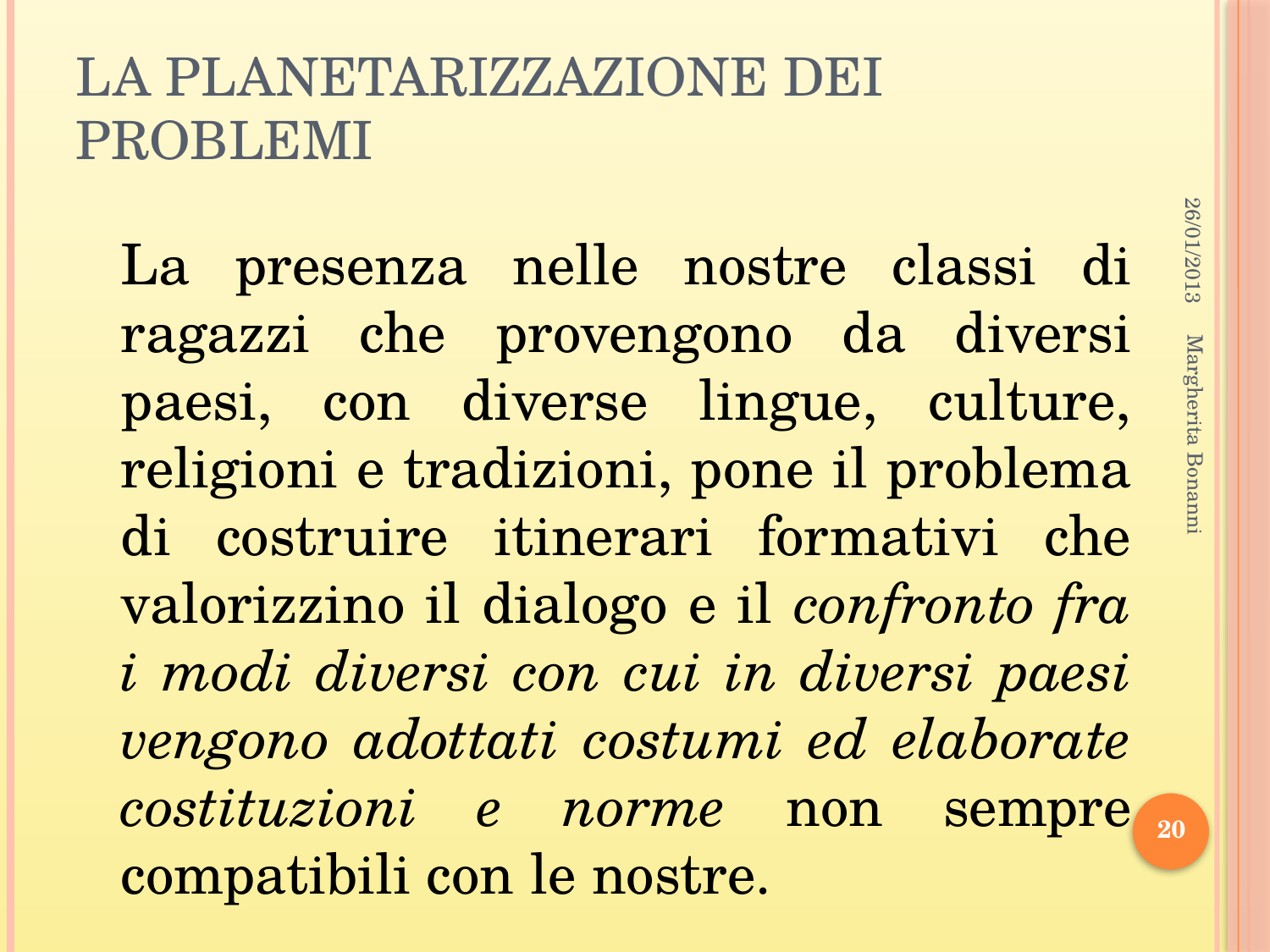

# La planetarizzazione dei problemi
26/01/2013
La presenza nelle nostre classi di ragazzi che provengono da diversi paesi, con diverse lingue, culture, religioni e tradizioni, pone il problema di costruire itinerari formativi che valorizzino il dialogo e il confronto fra i modi diversi con cui in diversi paesi vengono adottati costumi ed elaborate costituzioni e norme non sempre compatibili con le nostre.
Margherita Bonanni
20